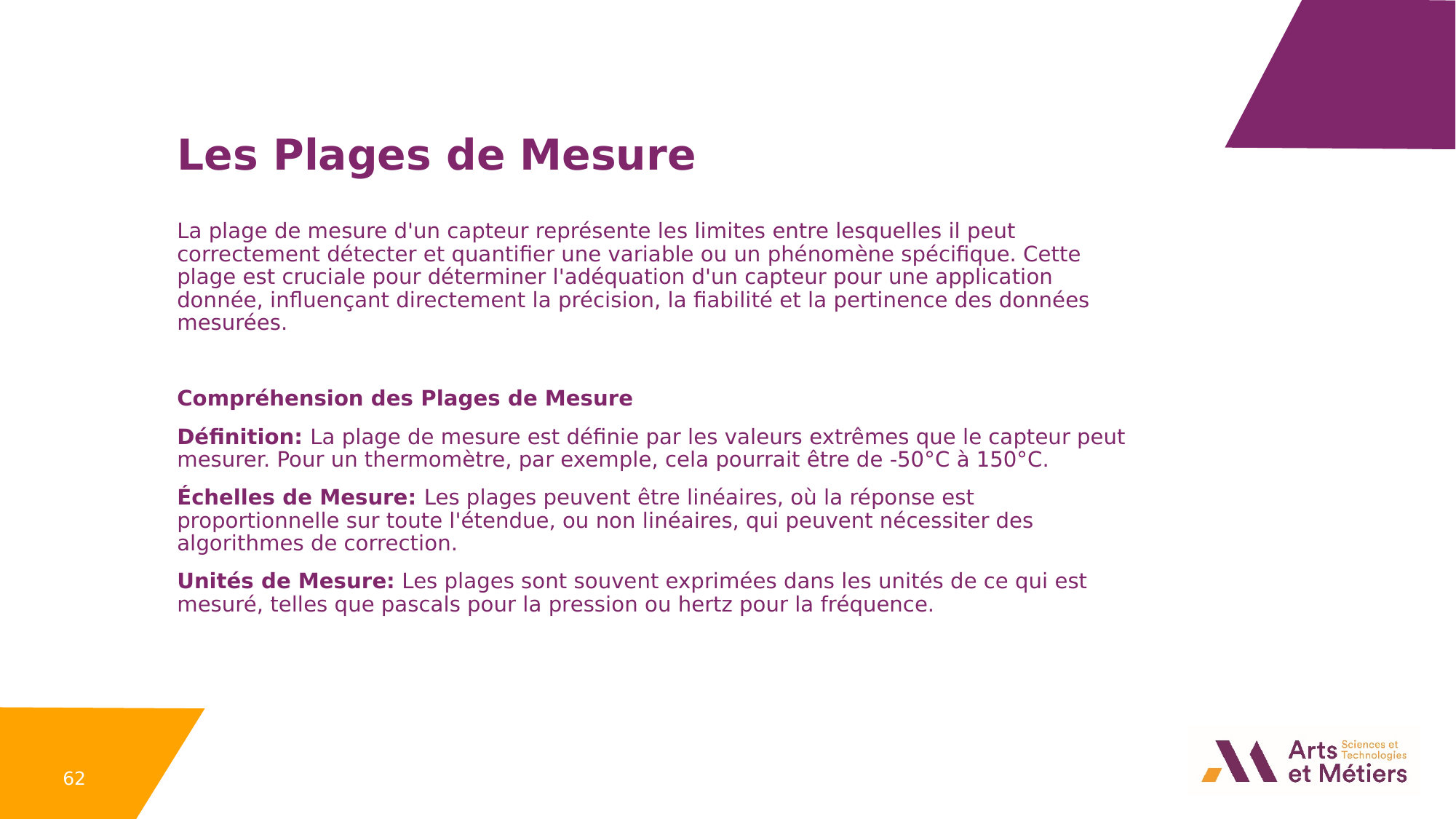

Les Plages de Mesure
La plage de mesure d'un capteur représente les limites entre lesquelles il peut correctement détecter et quantifier une variable ou un phénomène spécifique. Cette plage est cruciale pour déterminer l'adéquation d'un capteur pour une application donnée, influençant directement la précision, la fiabilité et la pertinence des données mesurées.

Compréhension des Plages de Mesure
Définition: La plage de mesure est définie par les valeurs extrêmes que le capteur peut mesurer. Pour un thermomètre, par exemple, cela pourrait être de -50°C à 150°C.
Échelles de Mesure: Les plages peuvent être linéaires, où la réponse est proportionnelle sur toute l'étendue, ou non linéaires, qui peuvent nécessiter des algorithmes de correction.
Unités de Mesure: Les plages sont souvent exprimées dans les unités de ce qui est mesuré, telles que pascals pour la pression ou hertz pour la fréquence.

62